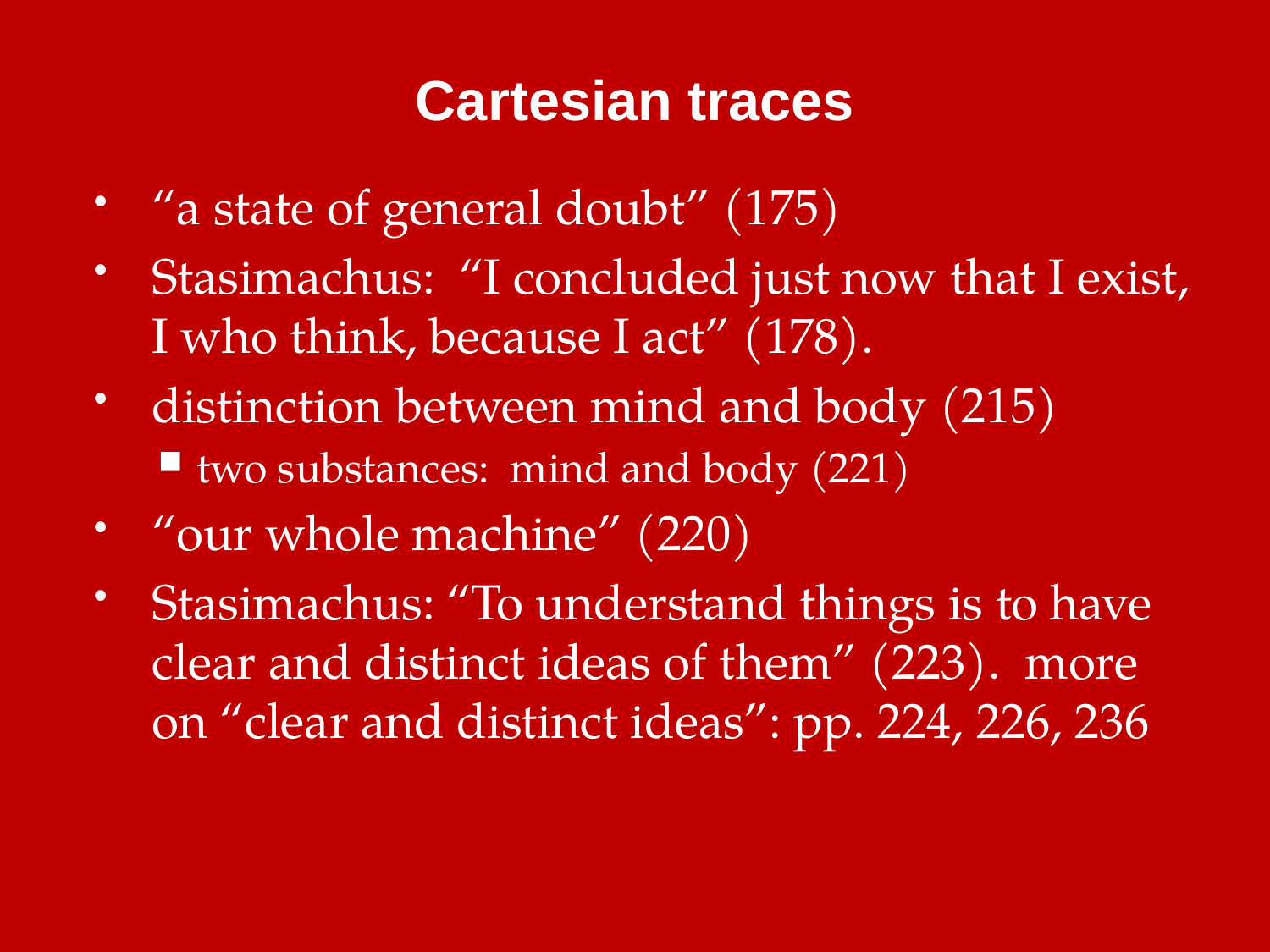

# Cartesian traces
“a state of general doubt” (175)
Stasimachus:  “I concluded just now that I exist, I who think, because I act” (178).
distinction between mind and body (215)
two substances:  mind and body (221)
“our whole machine” (220)
Stasimachus: “To understand things is to have clear and distinct ideas of them” (223).  more on “clear and distinct ideas”: pp. 224, 226, 236